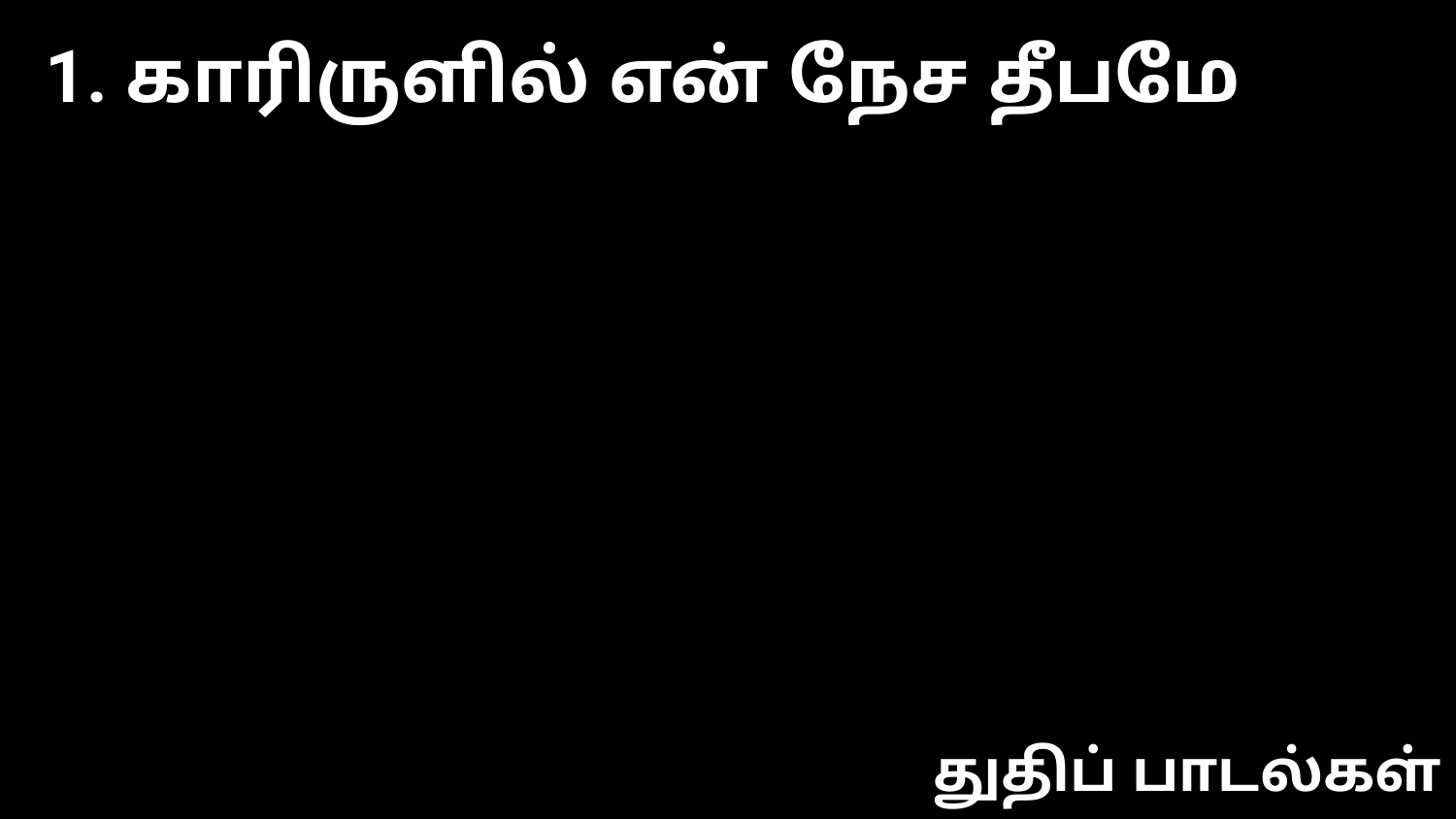

1. காரிருளில் என் நேச தீபமே
துதிப் பாடல்கள்